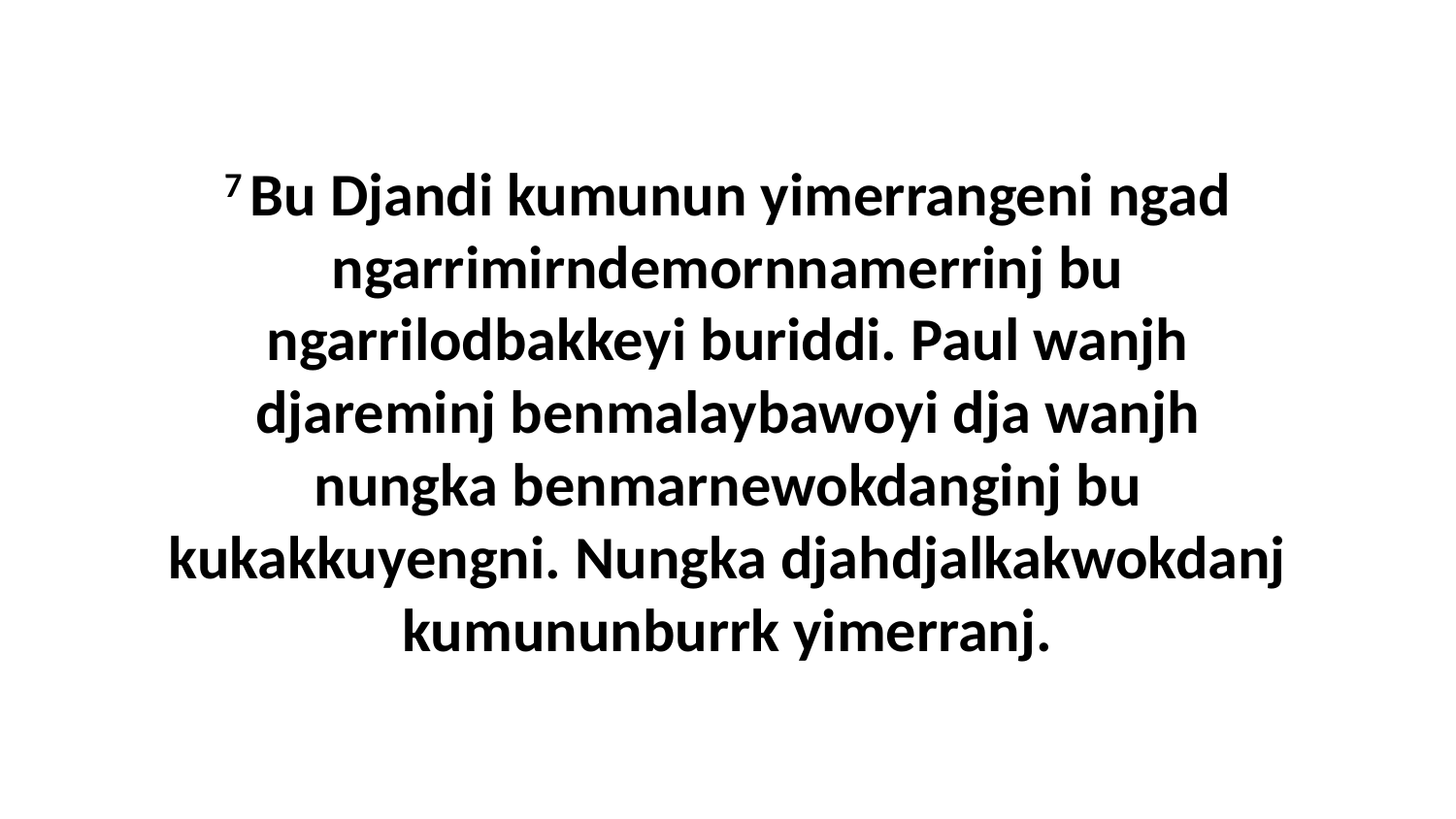

7 Bu Djandi kumunun yimerrangeni ngad ngarrimirndemornnamerrinj bu ngarrilodbakkeyi buriddi. Paul wanjh djareminj benmalaybawoyi dja wanjh nungka benmarnewokdanginj bu kukakkuyengni. Nungka djahdjalkakwokdanj kumununburrk yimerranj.